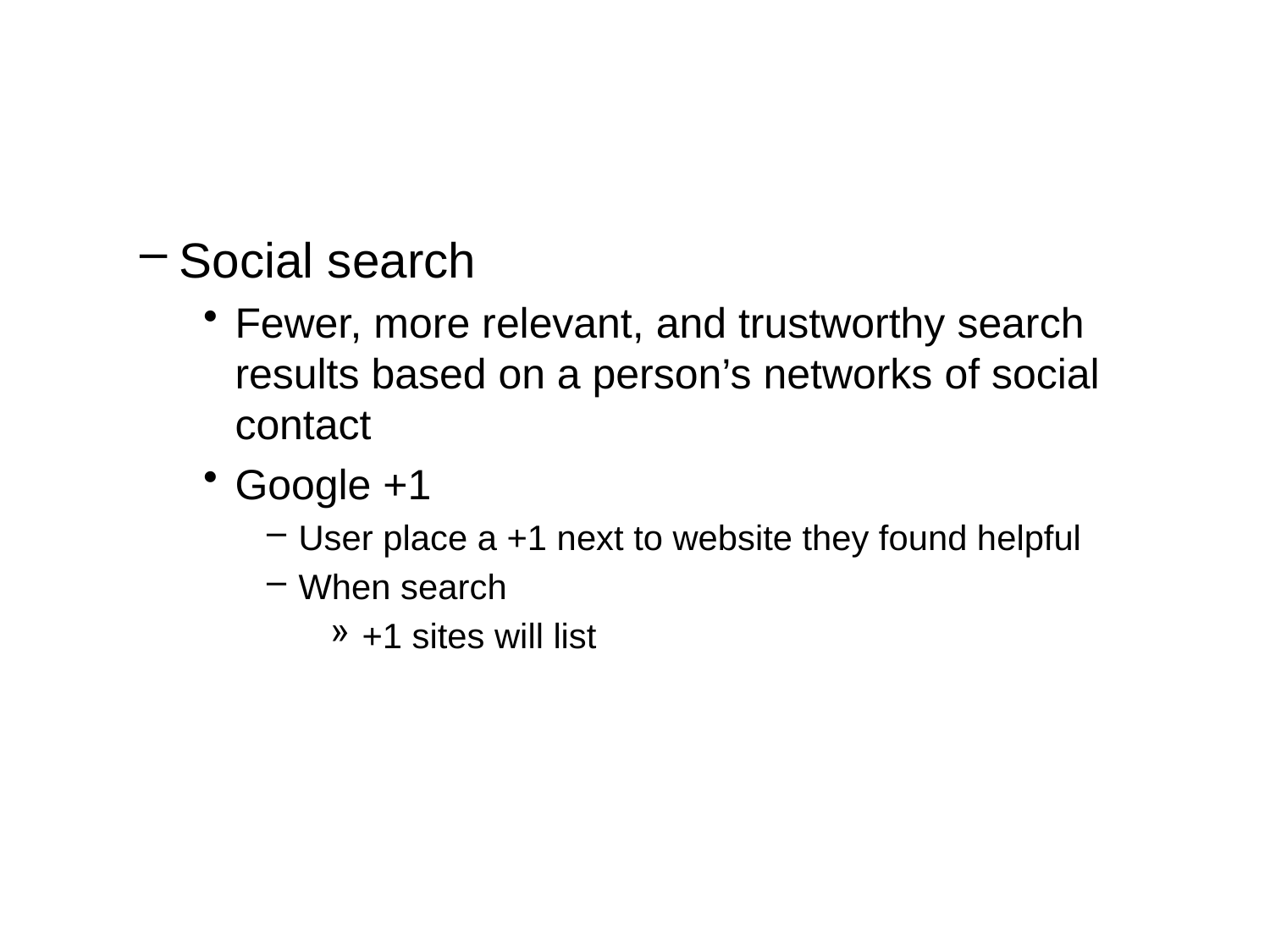

#
Social search
Fewer, more relevant, and trustworthy search results based on a person’s networks of social contact
Google +1
User place a +1 next to website they found helpful
When search
+1 sites will list